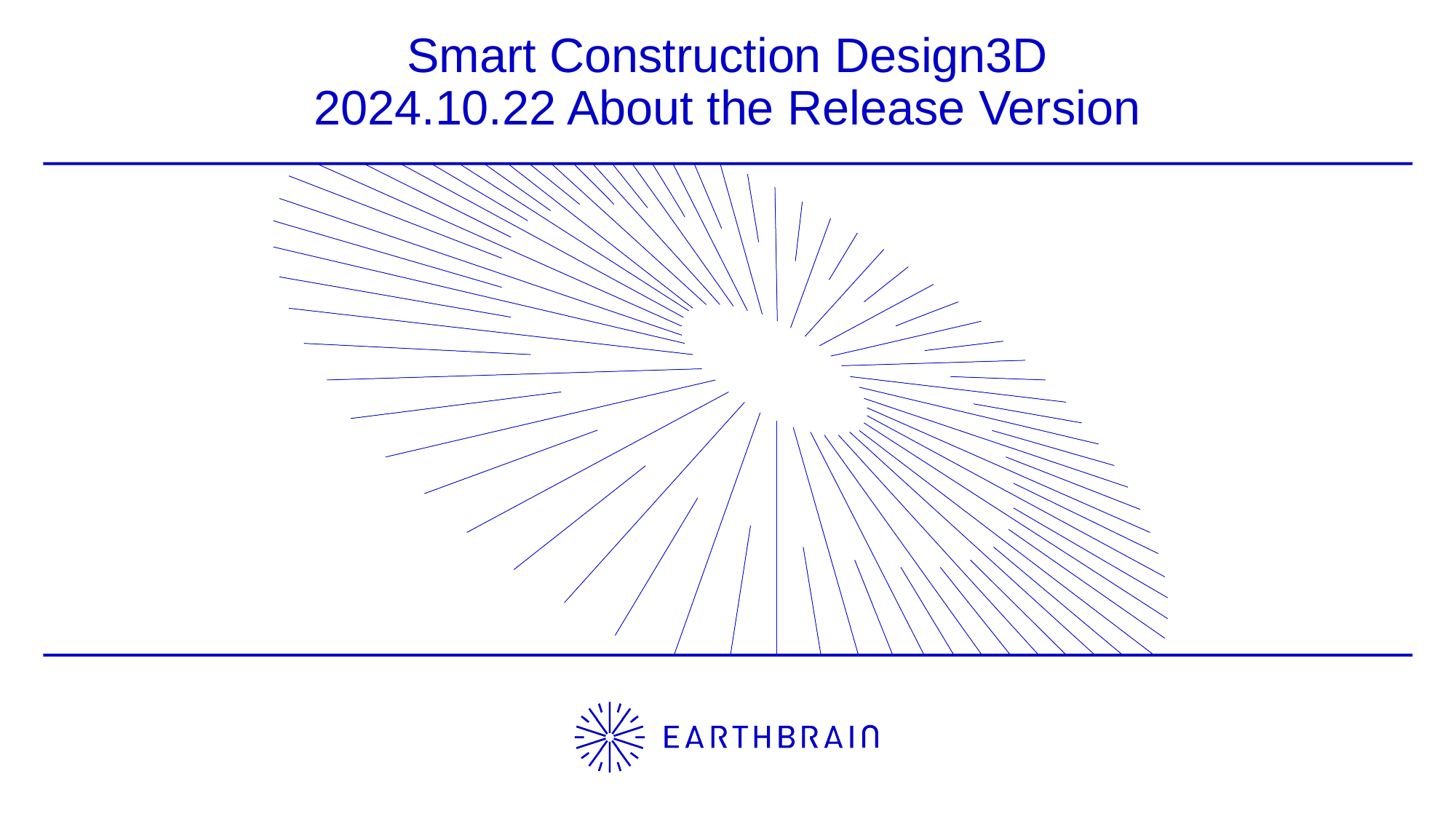

Smart Construction Design3D
2024.10.22 About the Release Version